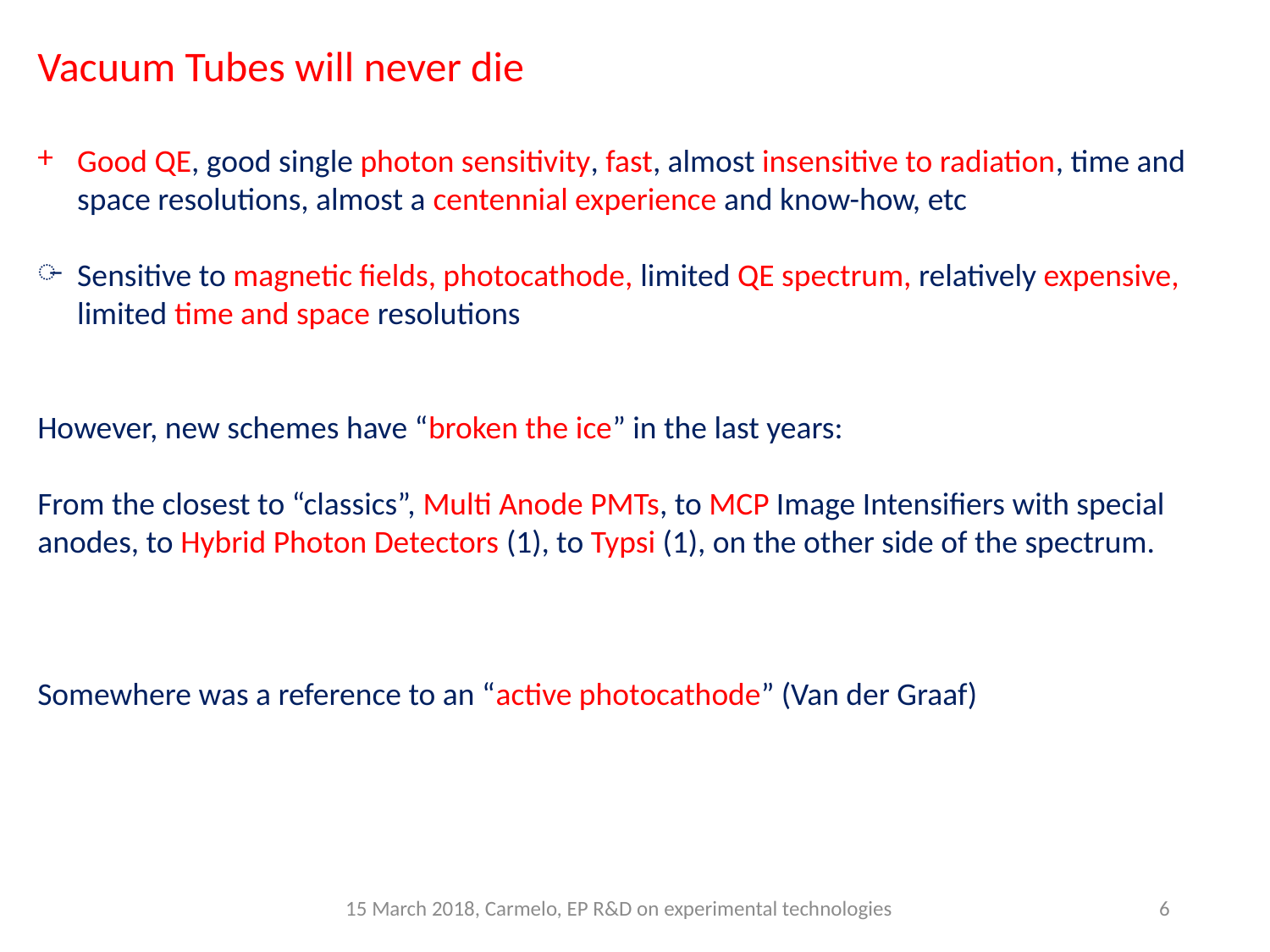

Vacuum Tubes will never die

Good QE, good single photon sensitivity, fast, almost insensitive to radiation, time and space resolutions, almost a centennial experience and know-how, etc

Sensitive to magnetic fields, photocathode, limited QE spectrum, relatively expensive, limited time and space resolutions

However, new schemes have “broken the ice” in the last years:

From the closest to “classics”, Multi Anode PMTs, to MCP Image Intensifiers with special anodes, to Hybrid Photon Detectors (1), to Typsi (1), on the other side of the spectrum.

Somewhere was a reference to an “active photocathode” (Van der Graaf)

15 March 2018, Carmelo, EP R&D on experimental technologies
6